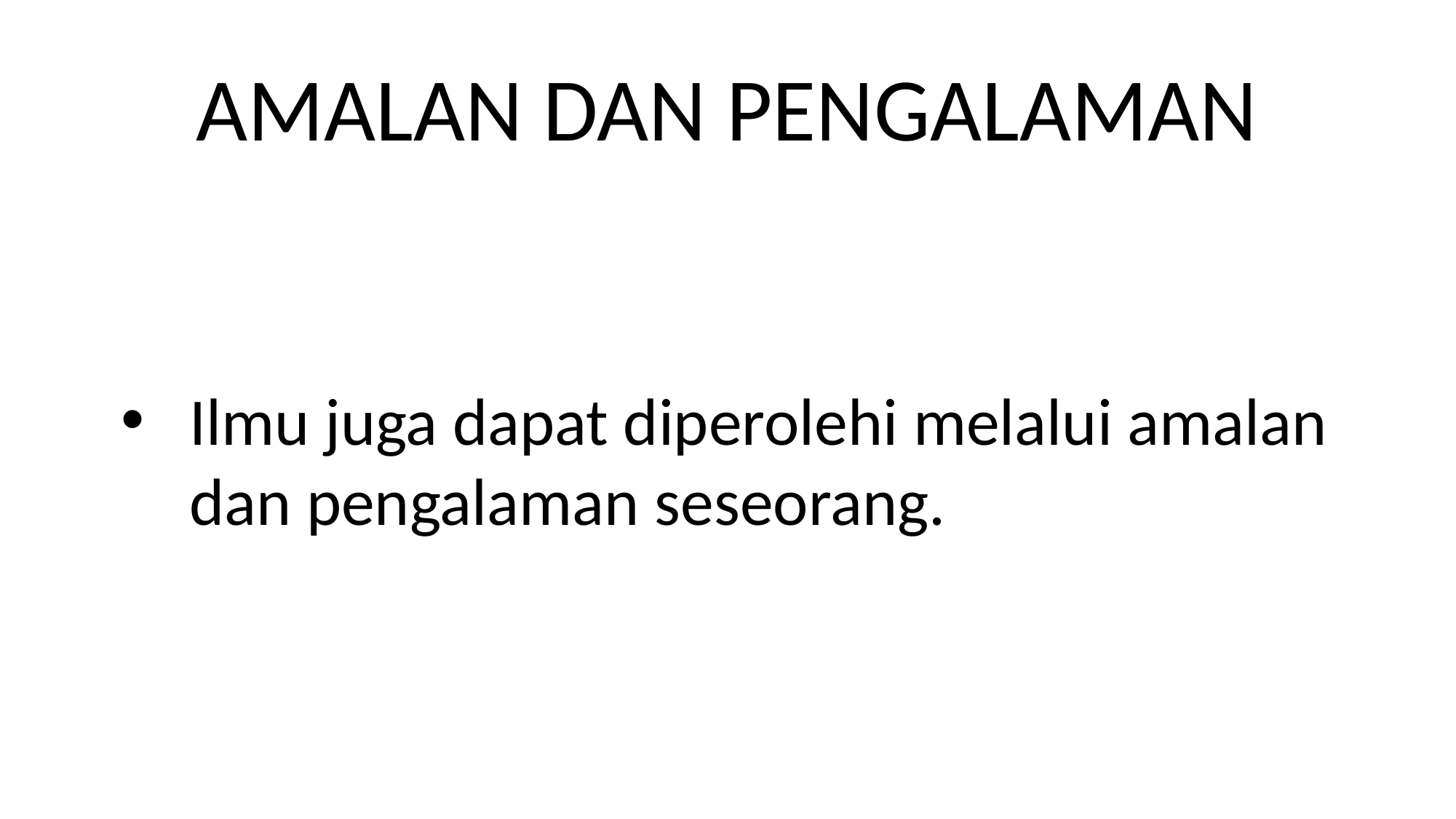

# AMALAN DAN PENGALAMAN
Ilmu juga dapat diperolehi melalui amalan dan pengalaman seseorang.